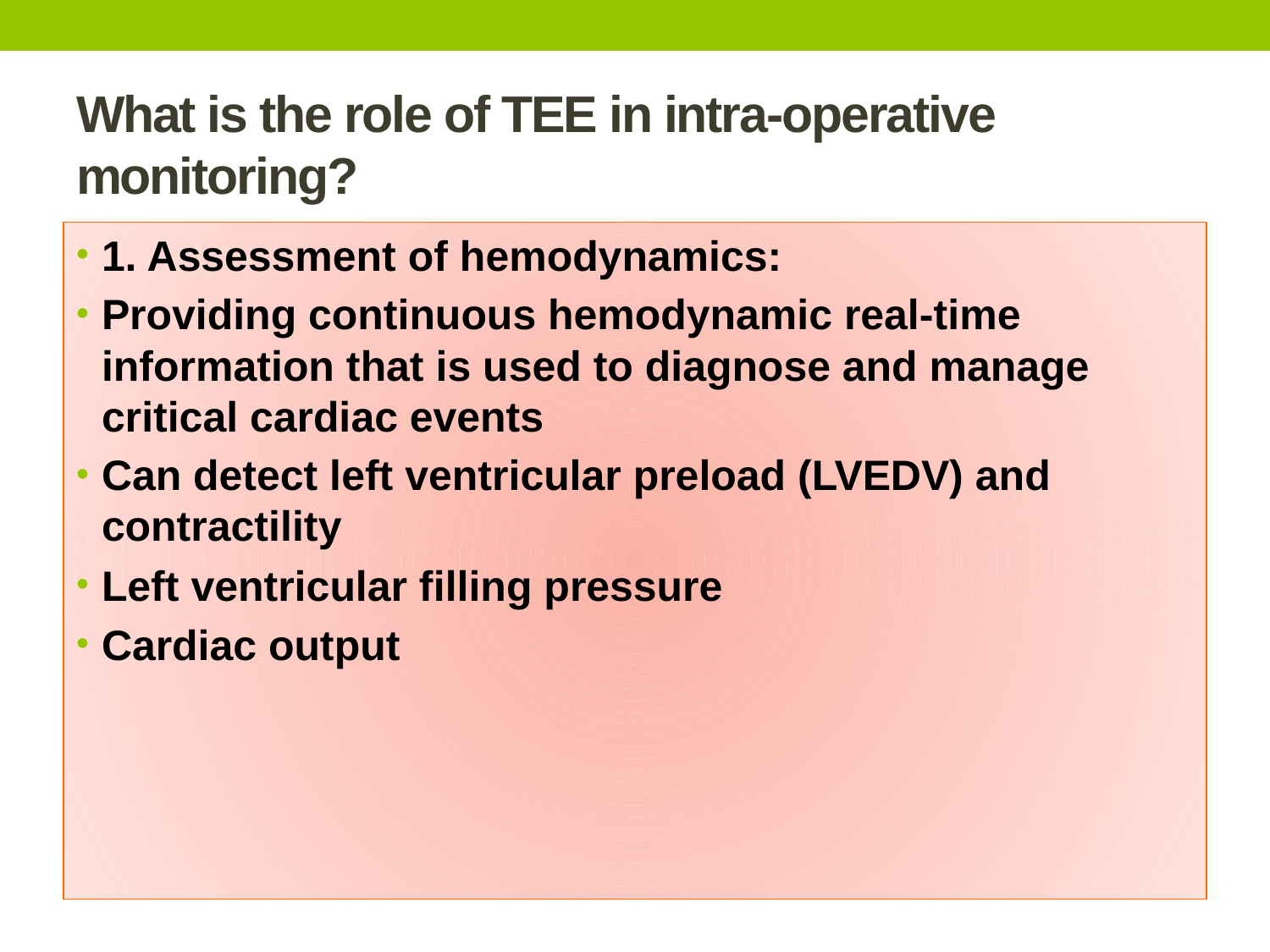

# What is the role of TEE in intra-operative monitoring?
1. Assessment of hemodynamics:
Providing continuous hemodynamic real-time information that is used to diagnose and manage critical cardiac events
Can detect left ventricular preload (LVEDV) and contractility
Left ventricular filling pressure
Cardiac output